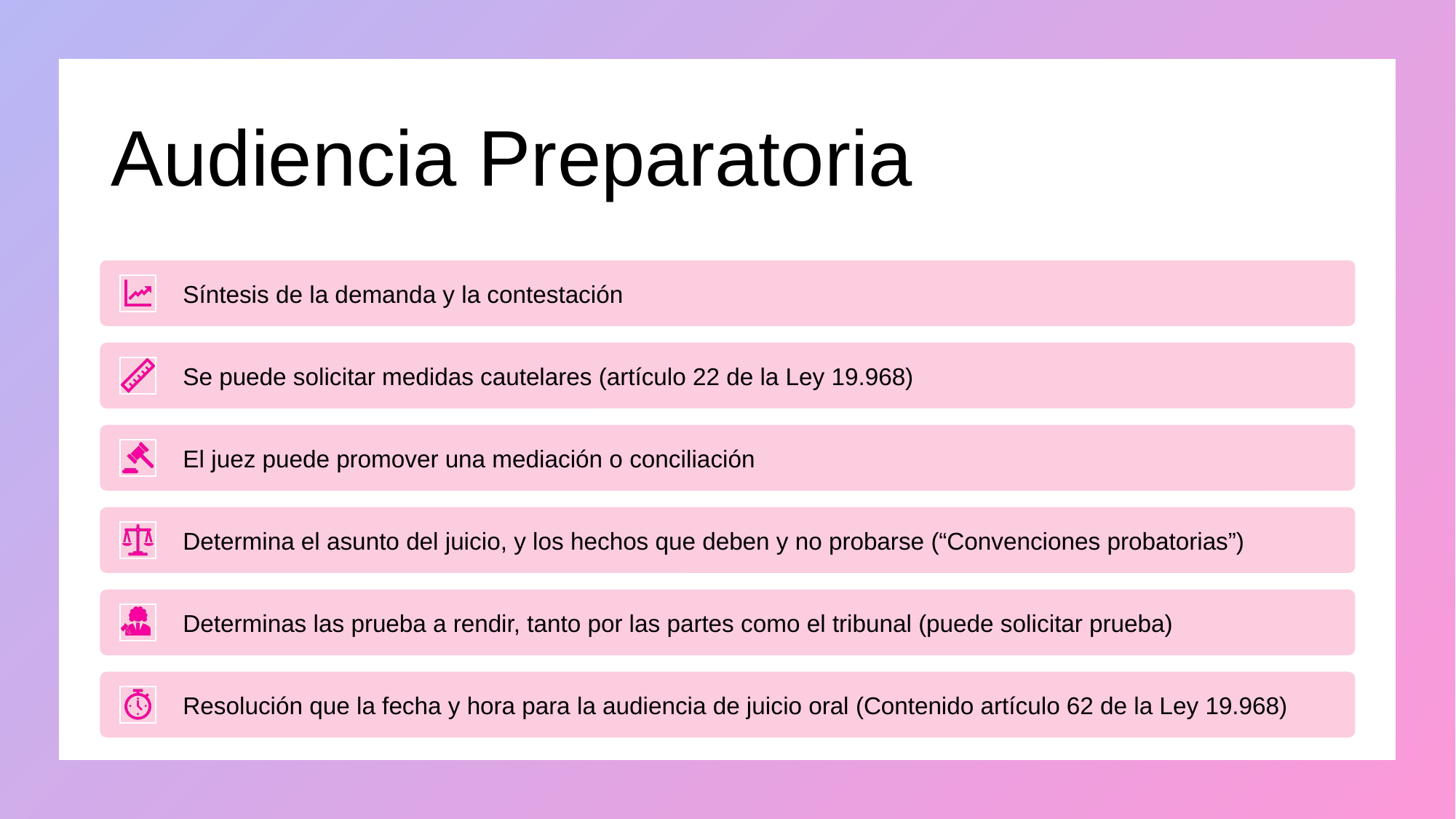

# Audiencia Preparatoria
Síntesis de la demanda y la contestación
Se puede solicitar medidas cautelares (artículo 22 de la Ley 19.968)
El juez puede promover una mediación o conciliación
Determina el asunto del juicio, y los hechos que deben y no probarse (“Convenciones probatorias”)
Determinas las prueba a rendir, tanto por las partes como el tribunal (puede solicitar prueba)
Resolución que la fecha y hora para la audiencia de juicio oral (Contenido artículo 62 de la Ley 19.968)